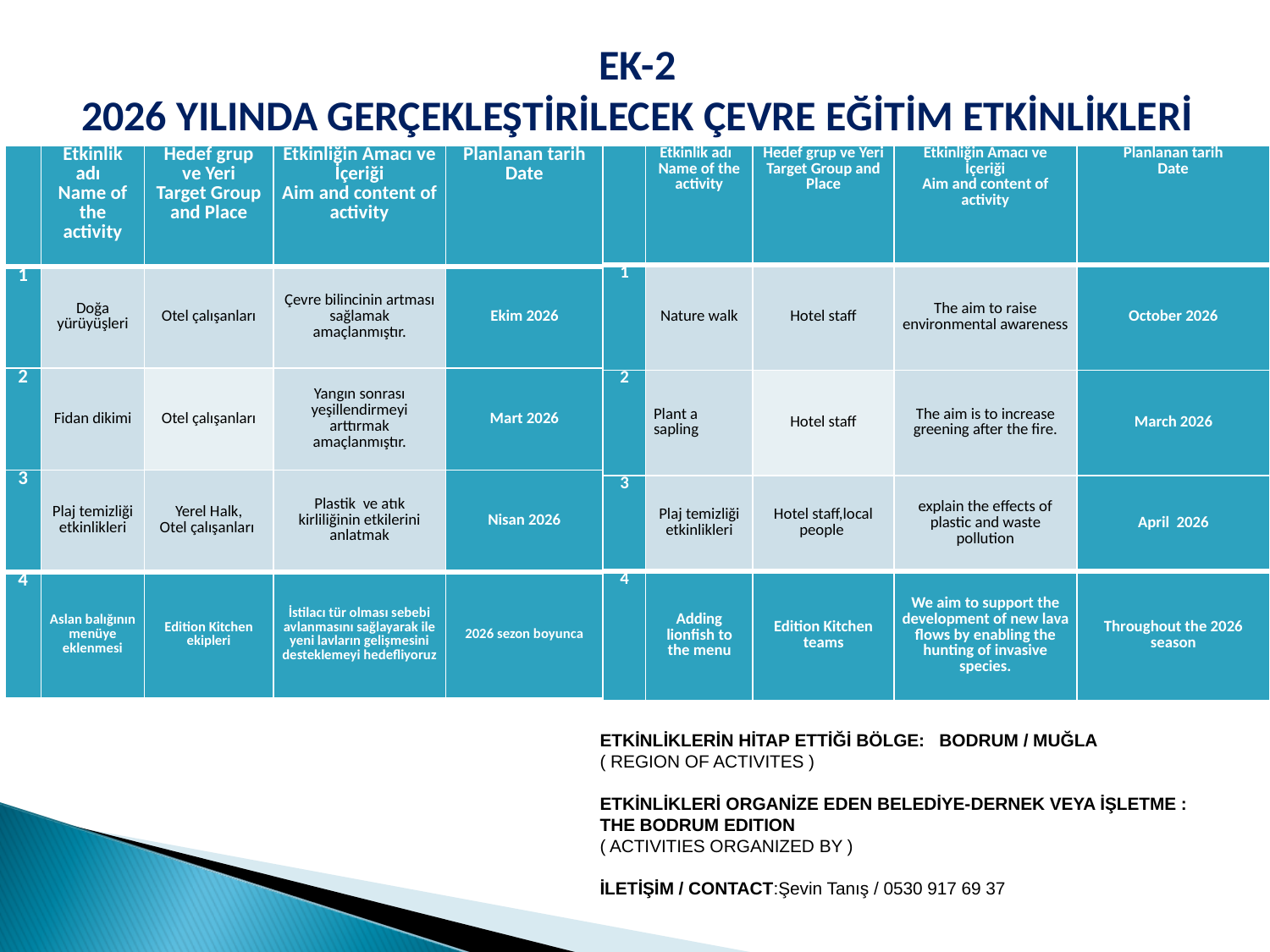

EK-2
2026 YILINDA GERÇEKLEŞTİRİLECEK ÇEVRE EĞİTİM ETKİNLİKLERİ
|  | Etkinlik adı Name of the activity | Hedef grup ve Yeri Target Group and Place | Etkinliğin Amacı ve İçeriği Aim and content of activity | Planlanan tarih Date |
| --- | --- | --- | --- | --- |
| 1 | Nature walk | Hotel staff | The aim to raise environmental awareness | October 2026 |
| 2 | Plant a sapling | Hotel staff | The aim is to increase greening after the fire. | March 2026 |
| 3 | Plaj temizliği etkinlikleri | Hotel staff,local people | explain the effects of plastic and waste pollution | April 2026 |
| 4 | Adding lionfish to the menu | Edition Kitchen teams | We aim to support the development of new lava flows by enabling the hunting of invasive species. | Throughout the 2026 season |
|  | Etkinlik adı Name of the activity | Hedef grup ve Yeri Target Group and Place | Etkinliğin Amacı ve İçeriği Aim and content of activity | Planlanan tarih Date |
| --- | --- | --- | --- | --- |
| 1 | Doğa yürüyüşleri | Otel çalışanları | Çevre bilincinin artması sağlamak amaçlanmıştır. | Ekim 2026 |
| 2 | Fidan dikimi | Otel çalışanları | Yangın sonrası yeşillendirmeyi arttırmak amaçlanmıştır. | Mart 2026 |
| 3 | Plaj temizliği etkinlikleri | Yerel Halk, Otel çalışanları | Plastik ve atık kirliliğinin etkilerini anlatmak | Nisan 2026 |
| 4 | Aslan balığının menüye eklenmesi | Edition Kitchen ekipleri | İstilacı tür olması sebebi avlanmasını sağlayarak ile yeni lavların gelişmesini desteklemeyi hedefliyoruz | 2026 sezon boyunca |
ETKİNLİKLERİN HİTAP ETTİĞİ BÖLGE:   BODRUM / MUĞLA
( REGION OF ACTIVITES )

ETKİNLİKLERİ ORGANİZE EDEN BELEDİYE-DERNEK VEYA İŞLETME : THE BODRUM EDITION
( ACTIVITIES ORGANIZED BY )

İLETİŞİM / CONTACT:Şevin Tanış / 0530 917 69 37